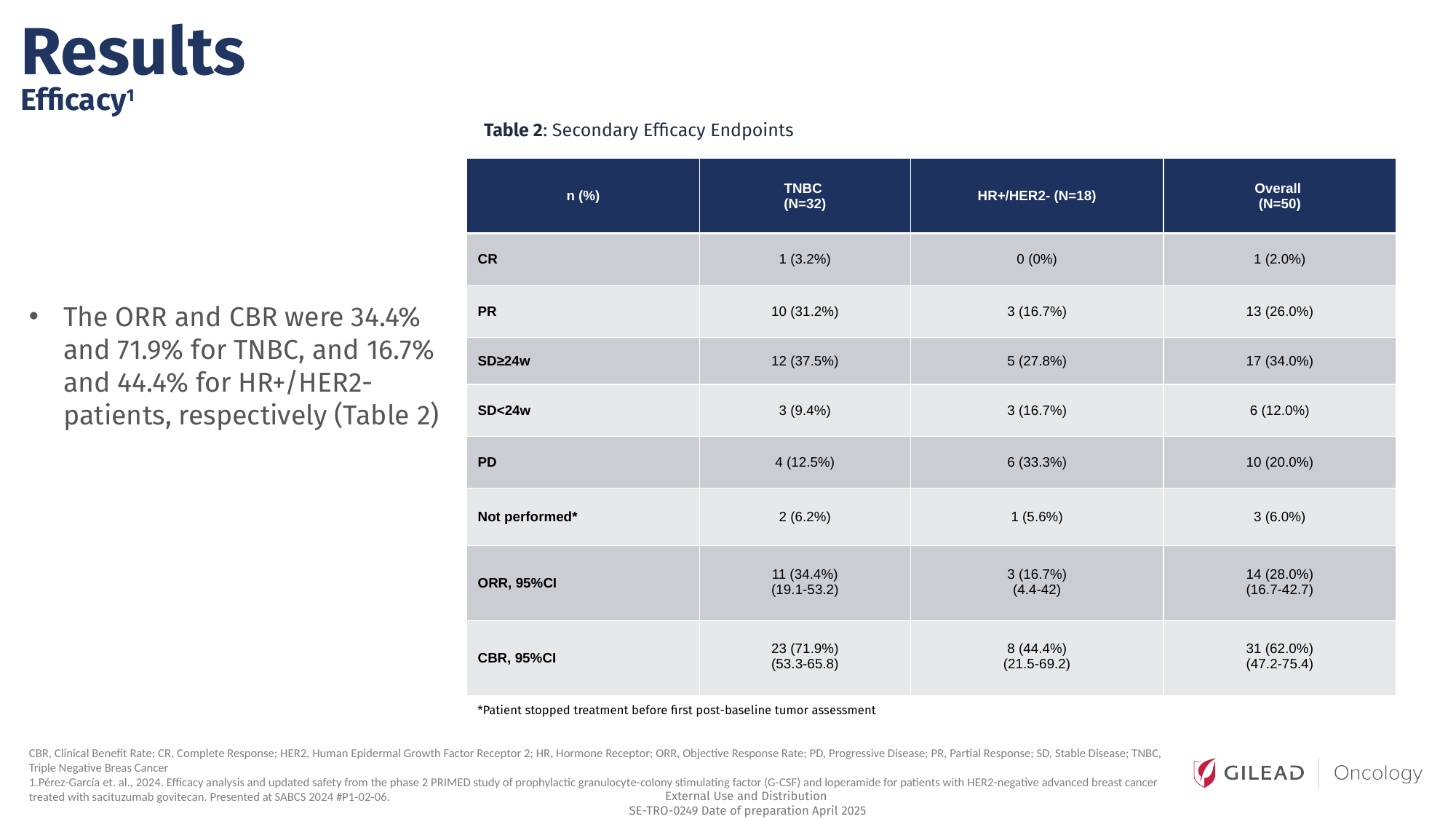

Results
Efficacy1

Table 2: Secondary Efficacy Endpoints
| n (%)​​ | TNBC ​ (N=32)​ | HR+/HER2- (N=18)​ | Overall ​ (N=50)​ |
| --- | --- | --- | --- |
| CR​ | 1 (3.2%)​ | 0 (0%)​ | 1 (2.0%)​ |
| PR​ | 10 (31.2%)​ | 3 (16.7%)​ | 13 (26.0%)​ |
| SD≥24w​ | 12 (37.5%)​ | 5 (27.8%)​ | 17 (34.0%)​ |
| SD<24w​ | 3 (9.4%)​ | 3 (16.7%)​ | 6 (12.0%)​ |
| PD​ | 4 (12.5%)​ | 6 (33.3%)​ | 10 (20.0%)​ |
| Not performed\*​ | 2 (6.2%)​ | 1 (5.6%)​ | 3 (6.0%)​ |
| ORR, 95%CI​ | 11 (34.4%)​ (19.1-53.2)​ | 3 (16.7%)​ (4.4-42)​ | 14 (28.0%)​ (16.7-42.7)​ |
| CBR, 95%CI​ | 23 (71.9%)​ (53.3-65.8)​ | 8 (44.4%)​ (21.5-69.2)​ | 31 (62.0%)​ (47.2-75.4)​ |

The ORR and CBR were 34.4% and 71.9% for TNBC, and 16.7% and 44.4% for HR+/HER2- patients, respectively (Table 2)

*Patient stopped treatment before first post-baseline tumor assessment
CBR, Clinical Benefit Rate; CR, Complete Response; HER2, Human Epidermal Growth Factor Receptor 2; HR, Hormone Receptor; ORR, Objective Response Rate; PD, Progressive Disease; PR, Partial Response; SD, Stable Disease; TNBC, Triple Negative Breas Cancer
1.Pérez-García et. al., 2024. Efficacy analysis and updated safety from the phase 2 PRIMED study of prophylactic granulocyte-colony stimulating factor (G-CSF) and loperamide for patients with HER2-negative advanced breast cancer treated with sacituzumab govitecan. Presented at SABCS 2024 #P1-02-06.